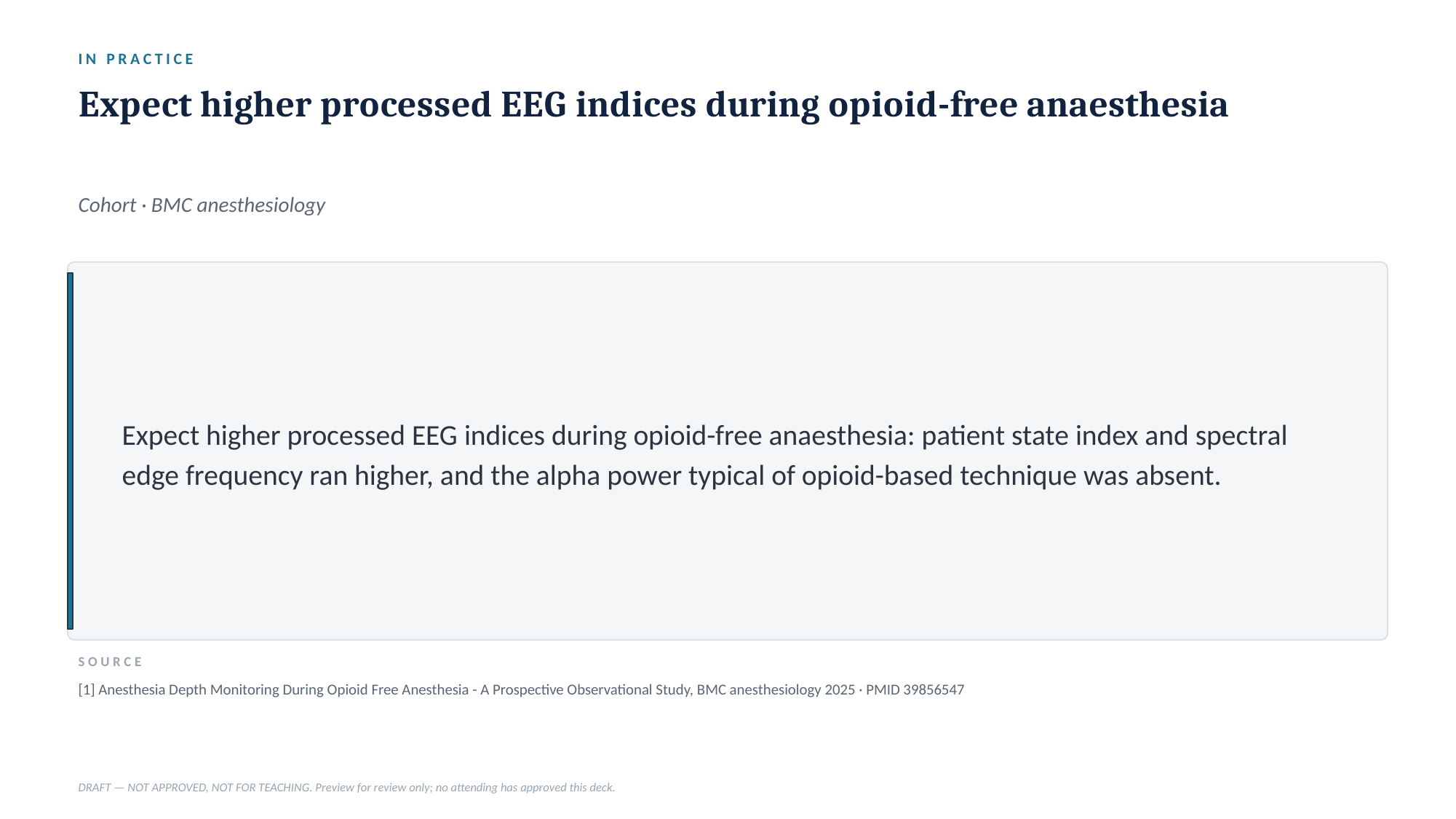

IN PRACTICE
Expect higher processed EEG indices during opioid-free anaesthesia
Cohort · BMC anesthesiology

Expect higher processed EEG indices during opioid-free anaesthesia: patient state index and spectral edge frequency ran higher, and the alpha power typical of opioid-based technique was absent.
SOURCE
[1] Anesthesia Depth Monitoring During Opioid Free Anesthesia - A Prospective Observational Study, BMC anesthesiology 2025 · PMID 39856547
DRAFT — NOT APPROVED, NOT FOR TEACHING. Preview for review only; no attending has approved this deck.